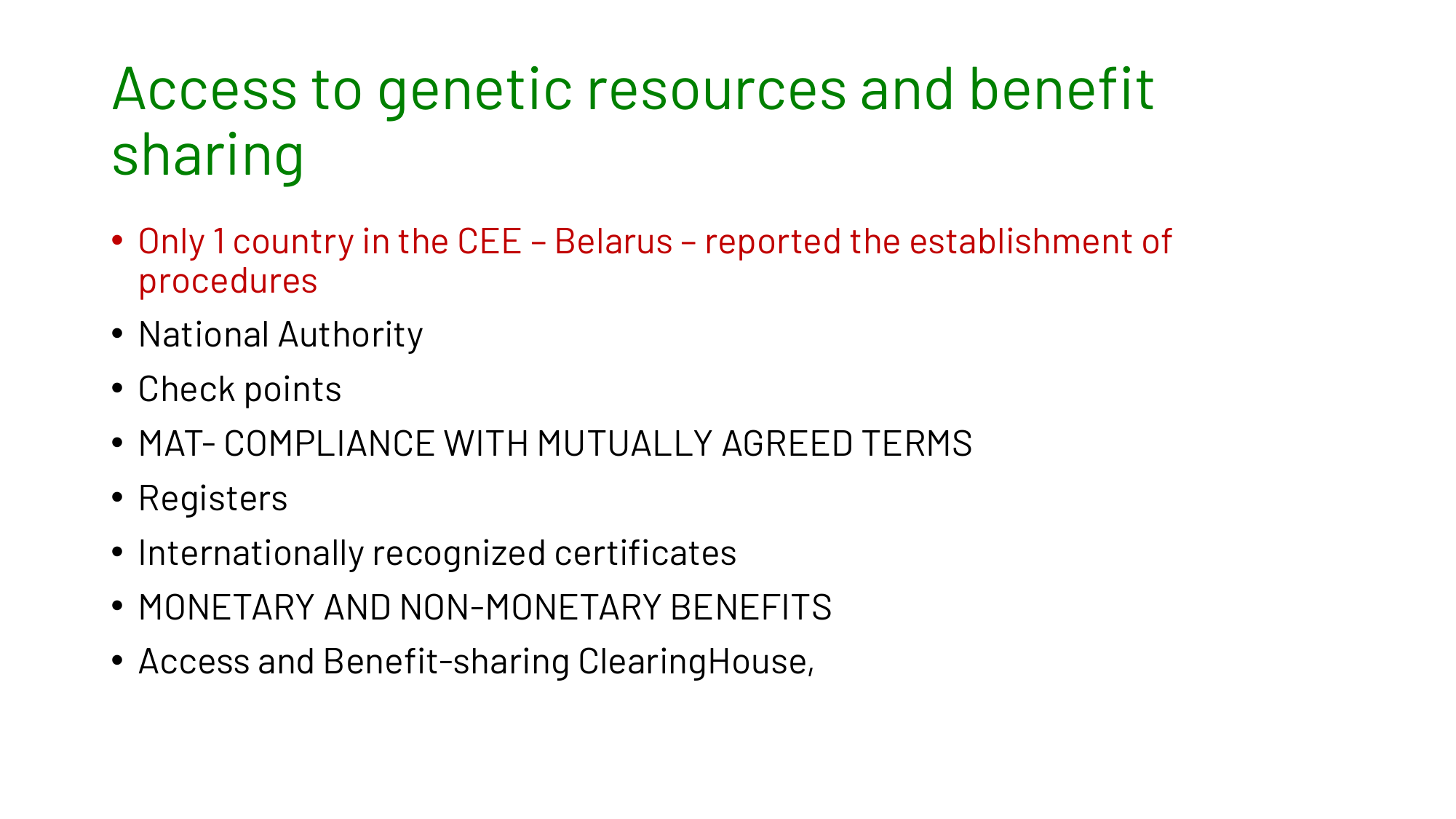

# Access to genetic resources and benefit sharing
Only 1 country in the CEE – Belarus – reported the establishment of procedures
National Authority
Check points
MAT- COMPLIANCE WITH MUTUALLY AGREED TERMS
Registers
Internationally recognized certificates
MONETARY AND NON-MONETARY BENEFITS
Access and Benefit-sharing ClearingHouse,